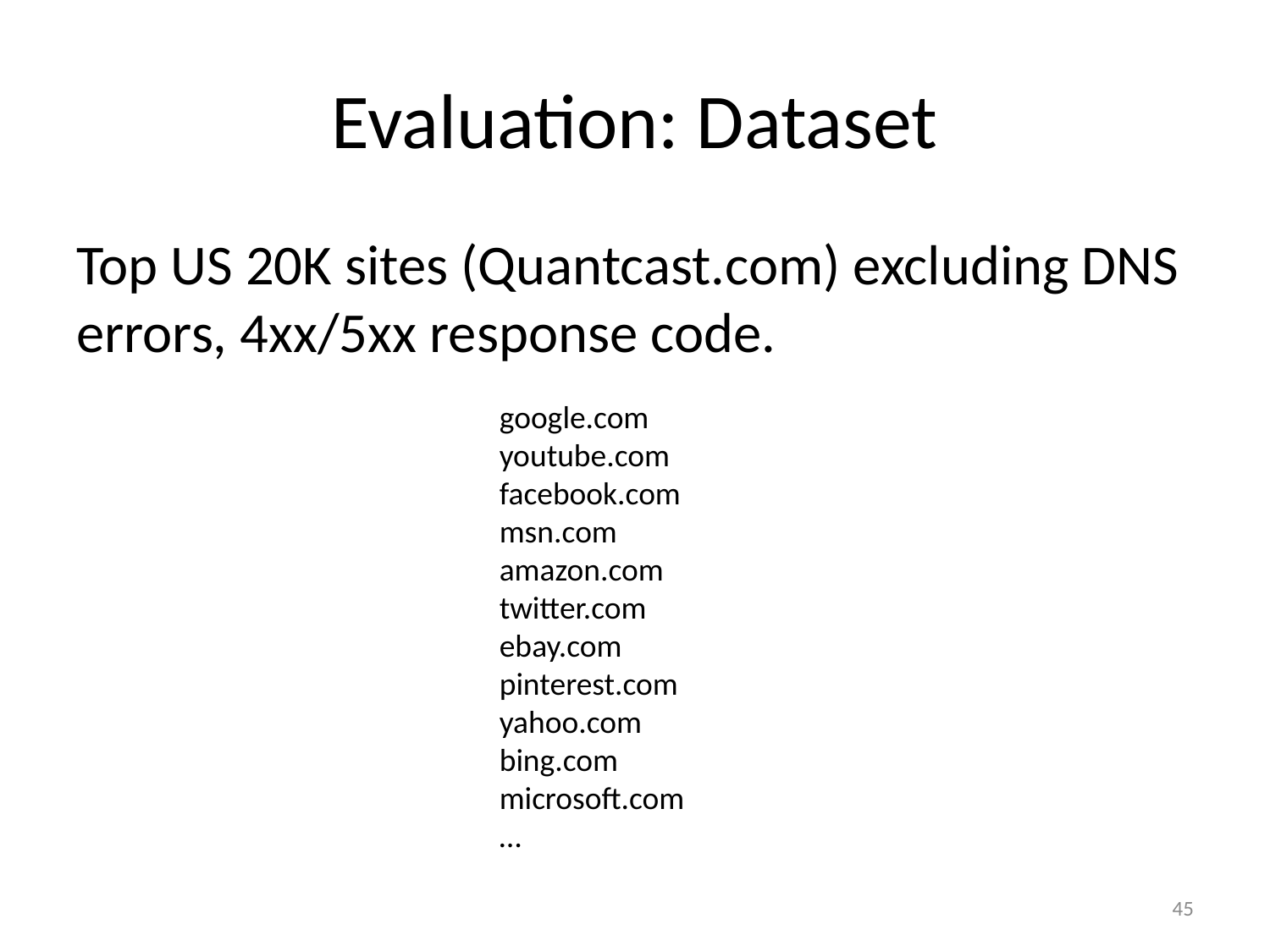

# Evaluation: Dataset
Top US 20K sites (Quantcast.com) excluding DNS errors, 4xx/5xx response code.

google.com
youtube.com
facebook.com
msn.com
amazon.com
twitter.com
ebay.com
pinterest.com
yahoo.com
bing.com
microsoft.com
…
45